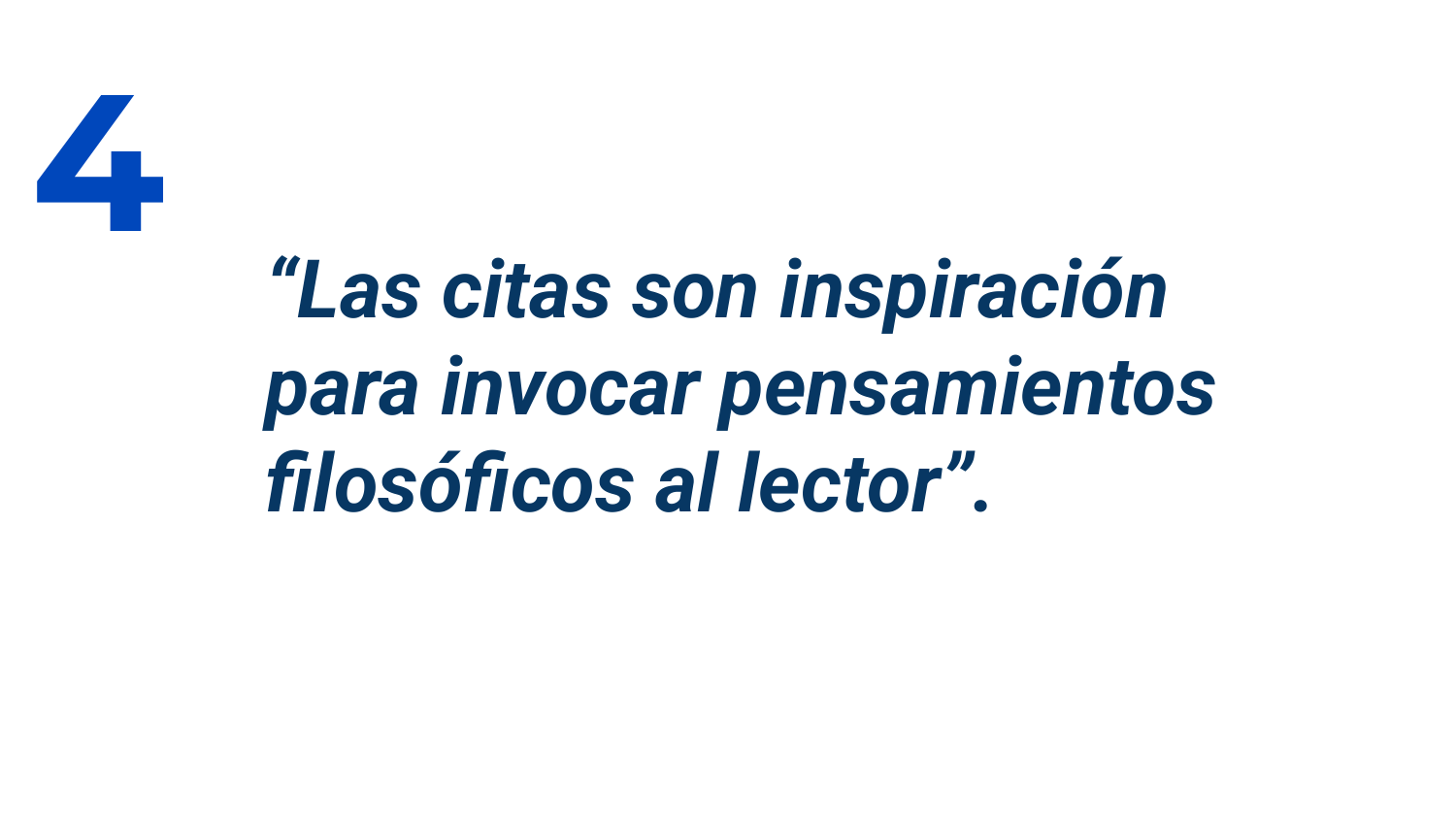

4
“Las citas son inspiración para invocar pensamientos filosóficos al lector”.